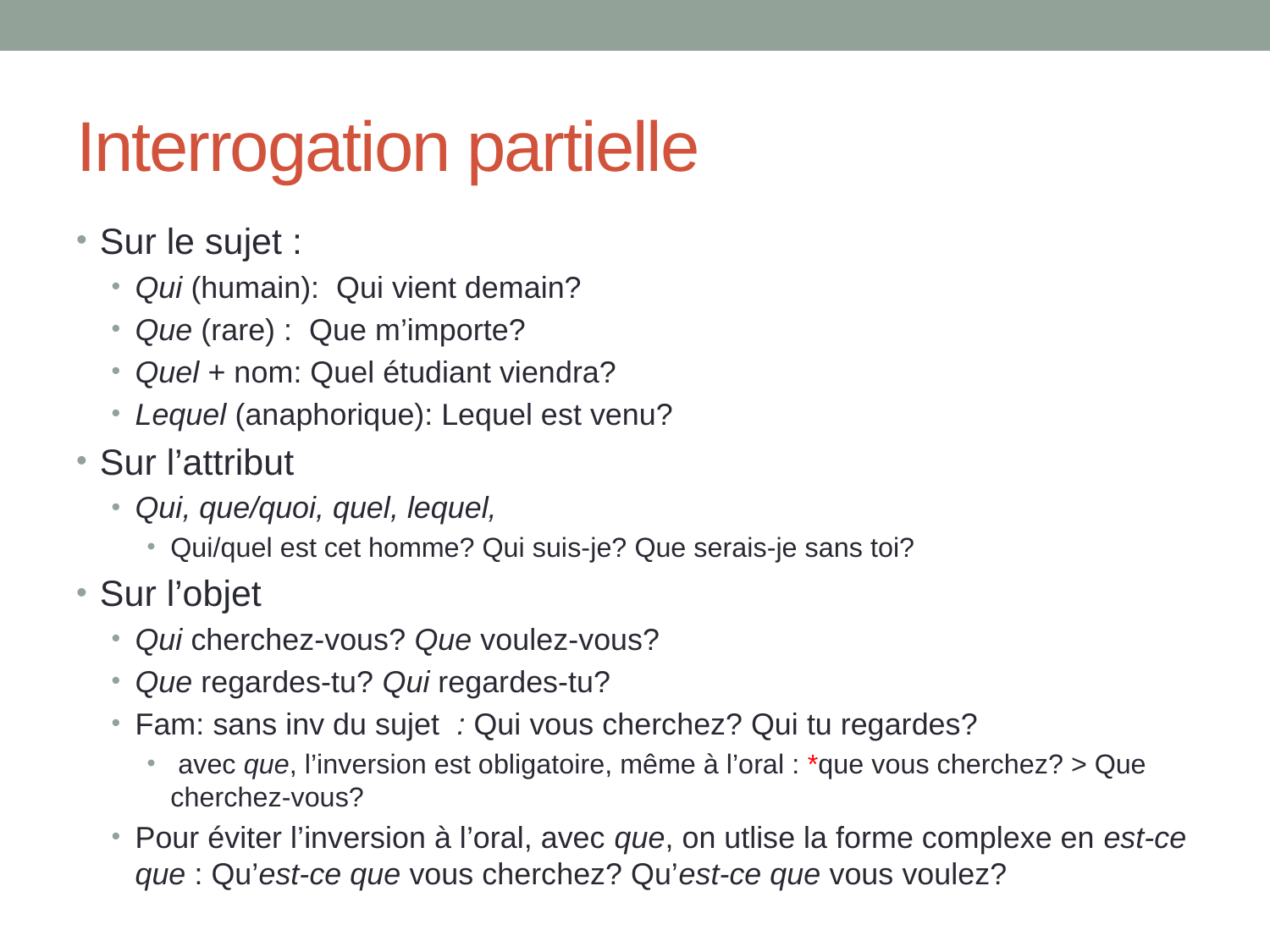

# Interrogation partielle
Sur le sujet :
Qui (humain):  Qui vient demain?
Que (rare) :  Que m’importe?
Quel + nom: Quel étudiant viendra?
Lequel (anaphorique): Lequel est venu?
Sur l’attribut
Qui, que/quoi, quel, lequel,
Qui/quel est cet homme? Qui suis-je? Que serais-je sans toi?
Sur l’objet
Qui cherchez-vous? Que voulez-vous?
Que regardes-tu? Qui regardes-tu?
Fam: sans inv du sujet  : Qui vous cherchez? Qui tu regardes?
 avec que, l’inversion est obligatoire, même à l’oral : *que vous cherchez? > Que cherchez-vous?
Pour éviter l’inversion à l’oral, avec que, on utlise la forme complexe en est-ce que : Qu’est-ce que vous cherchez? Qu’est-ce que vous voulez?